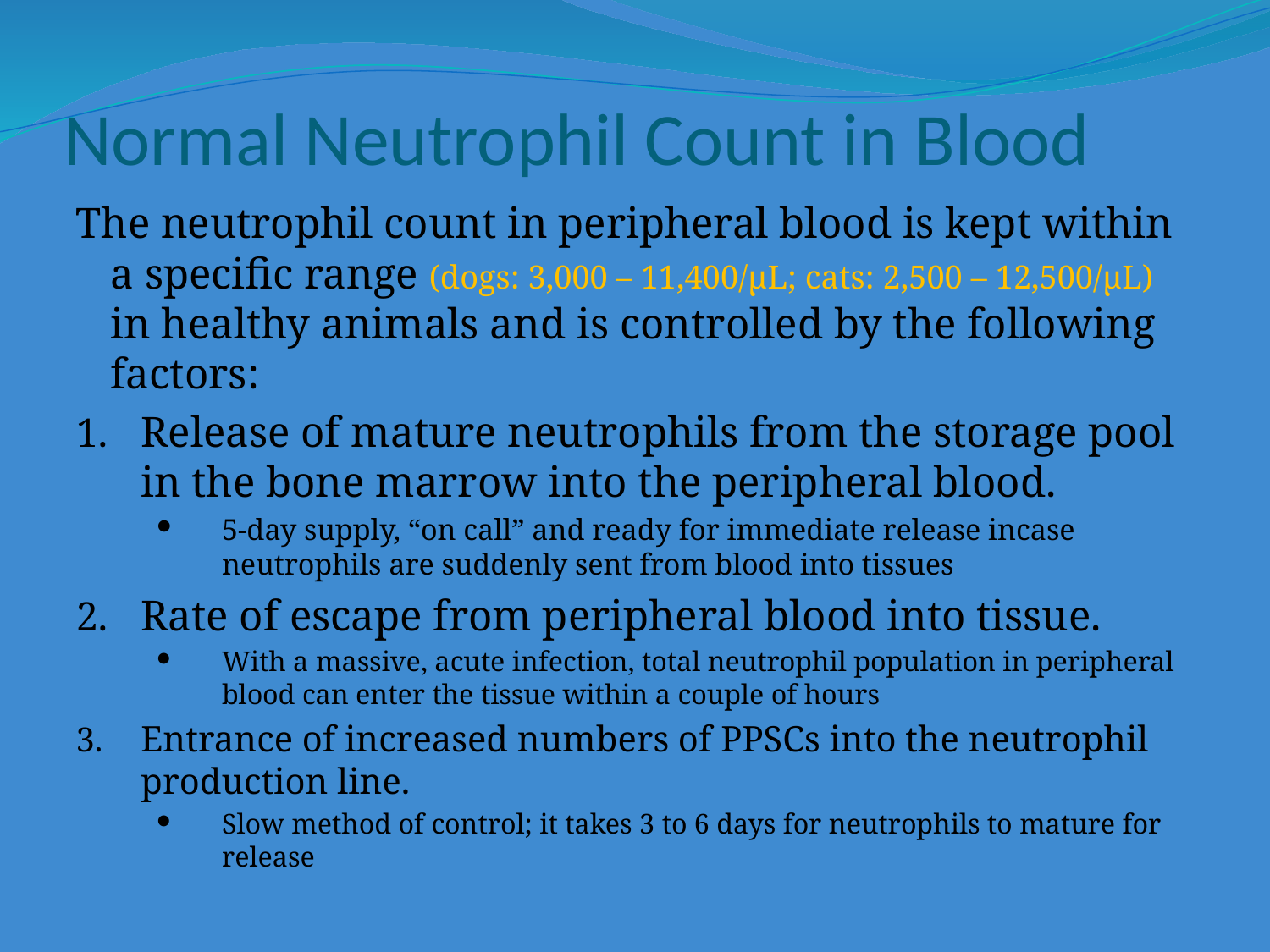

# Normal Neutrophil Count in Blood
The neutrophil count in peripheral blood is kept within a specific range (dogs: 3,000 – 11,400/µL; cats: 2,500 – 12,500/µL) in healthy animals and is controlled by the following factors:
Release of mature neutrophils from the storage pool in the bone marrow into the peripheral blood.
5-day supply, “on call” and ready for immediate release incase neutrophils are suddenly sent from blood into tissues
Rate of escape from peripheral blood into tissue.
With a massive, acute infection, total neutrophil population in peripheral blood can enter the tissue within a couple of hours
Entrance of increased numbers of PPSCs into the neutrophil production line.
Slow method of control; it takes 3 to 6 days for neutrophils to mature for release